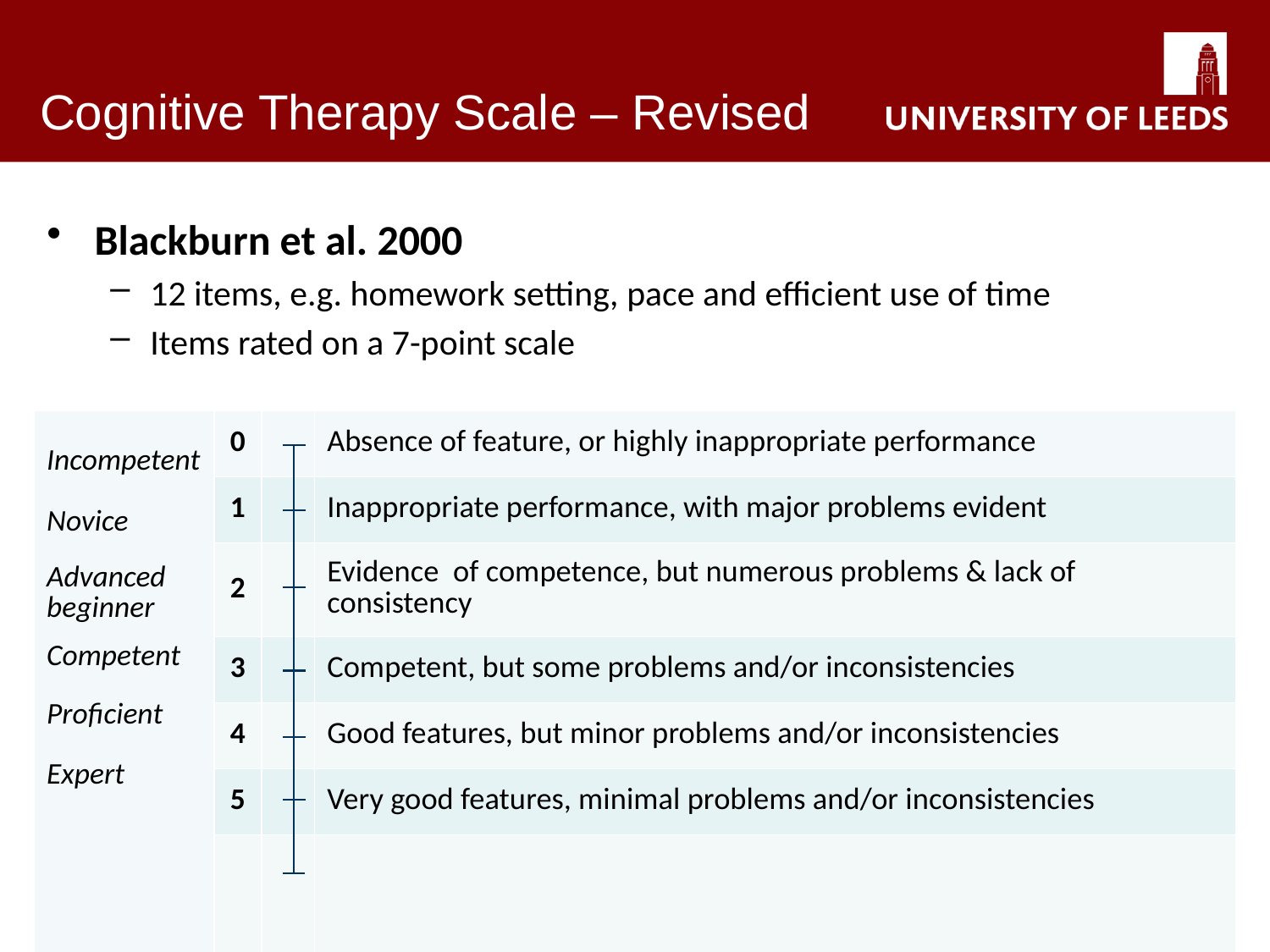

# Cognitive Therapy Scale – Revised
Blackburn et al. 2000
12 items, e.g. homework setting, pace and efficient use of time
Items rated on a 7-point scale

| Incompetent Novice Advanced beginner Competent Proficient Expert | 0 |  | Absence of feature, or highly inappropriate performance |
| --- | --- | --- | --- |
|  | 1 |  | Inappropriate performance, with major problems evident |
|  | 2 |  | Evidence of competence, but numerous problems & lack of consistency |
|  | 3 |  | Competent, but some problems and/or inconsistencies |
|  | 4 |  | Good features, but minor problems and/or inconsistencies |
|  | 5 |  | Very good features, minimal problems and/or inconsistencies |
|  | 6 |  | Excellent performance, even in the face of patient difficulties |